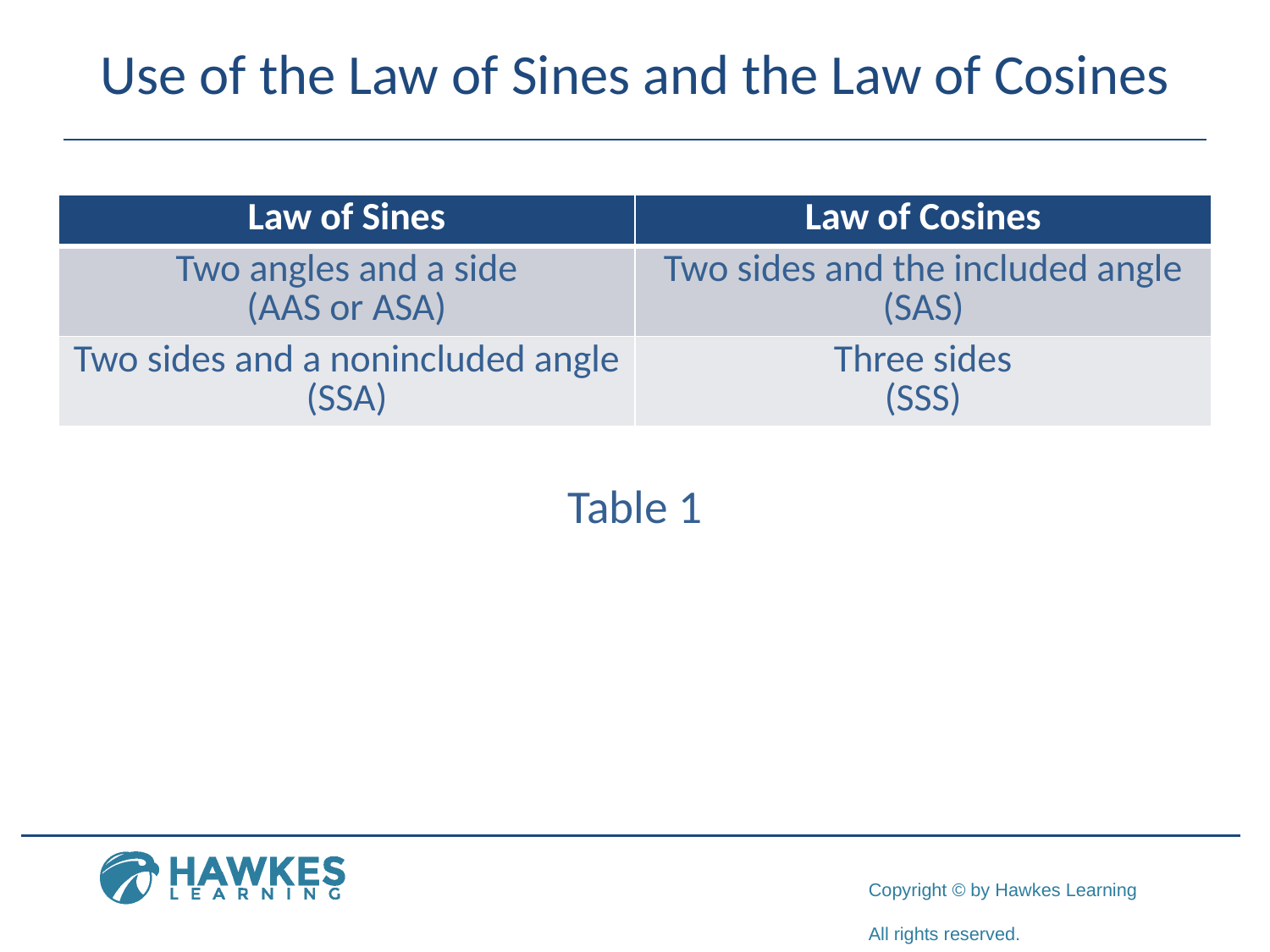

# Use of the Law of Sines and the Law of Cosines
| Law of Sines | Law of Cosines |
| --- | --- |
| Two angles and a side (AAS or ASA) | Two sides and the included angle (SAS) |
| Two sides and a nonincluded angle (SSA) | Three sides (SSS) |
Table 1